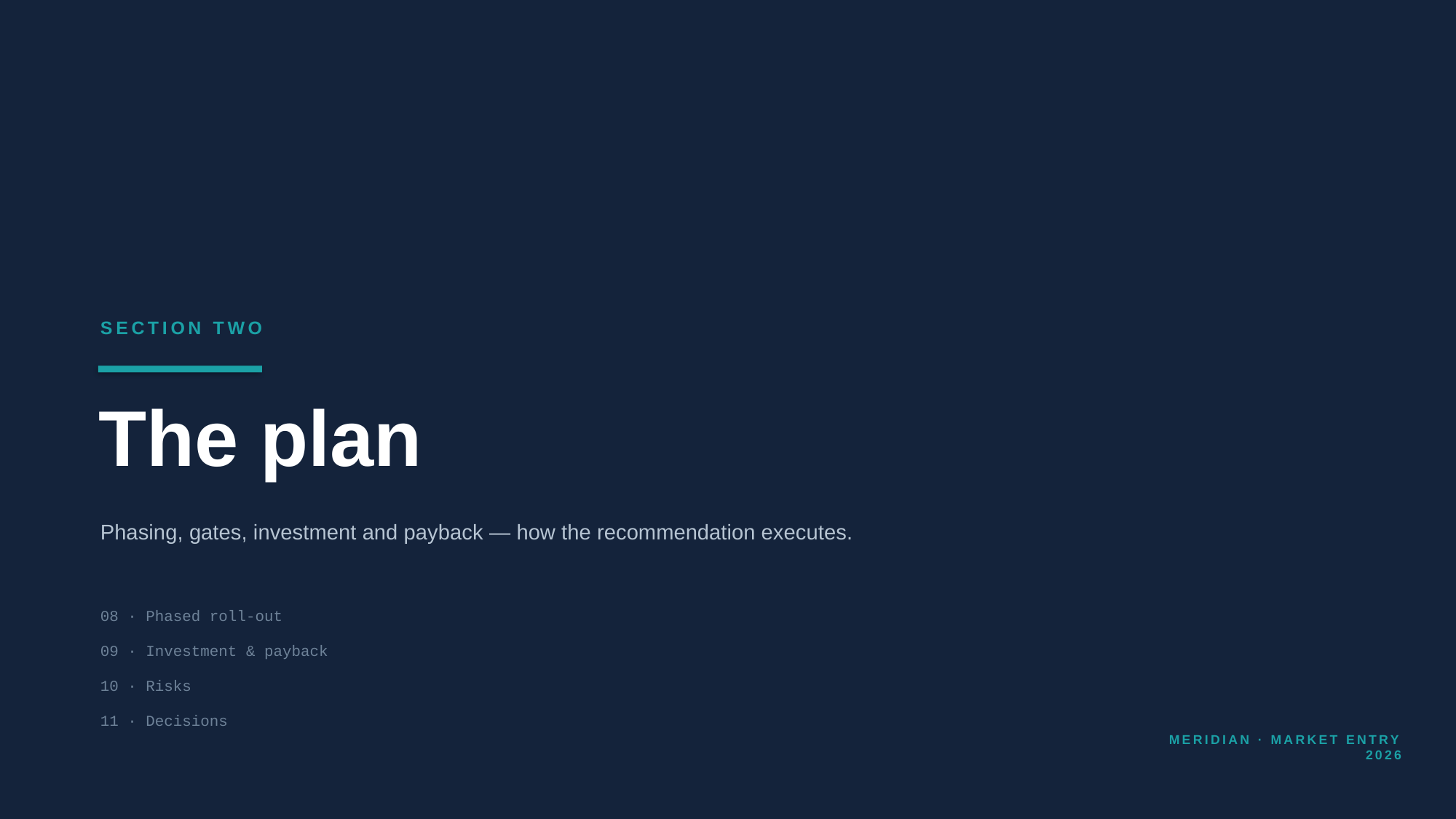

SECTION TWO

The plan
Phasing, gates, investment and payback — how the recommendation executes.
08 · Phased roll-out
09 · Investment & payback
10 · Risks
11 · Decisions
MERIDIAN · MARKET ENTRY 2026